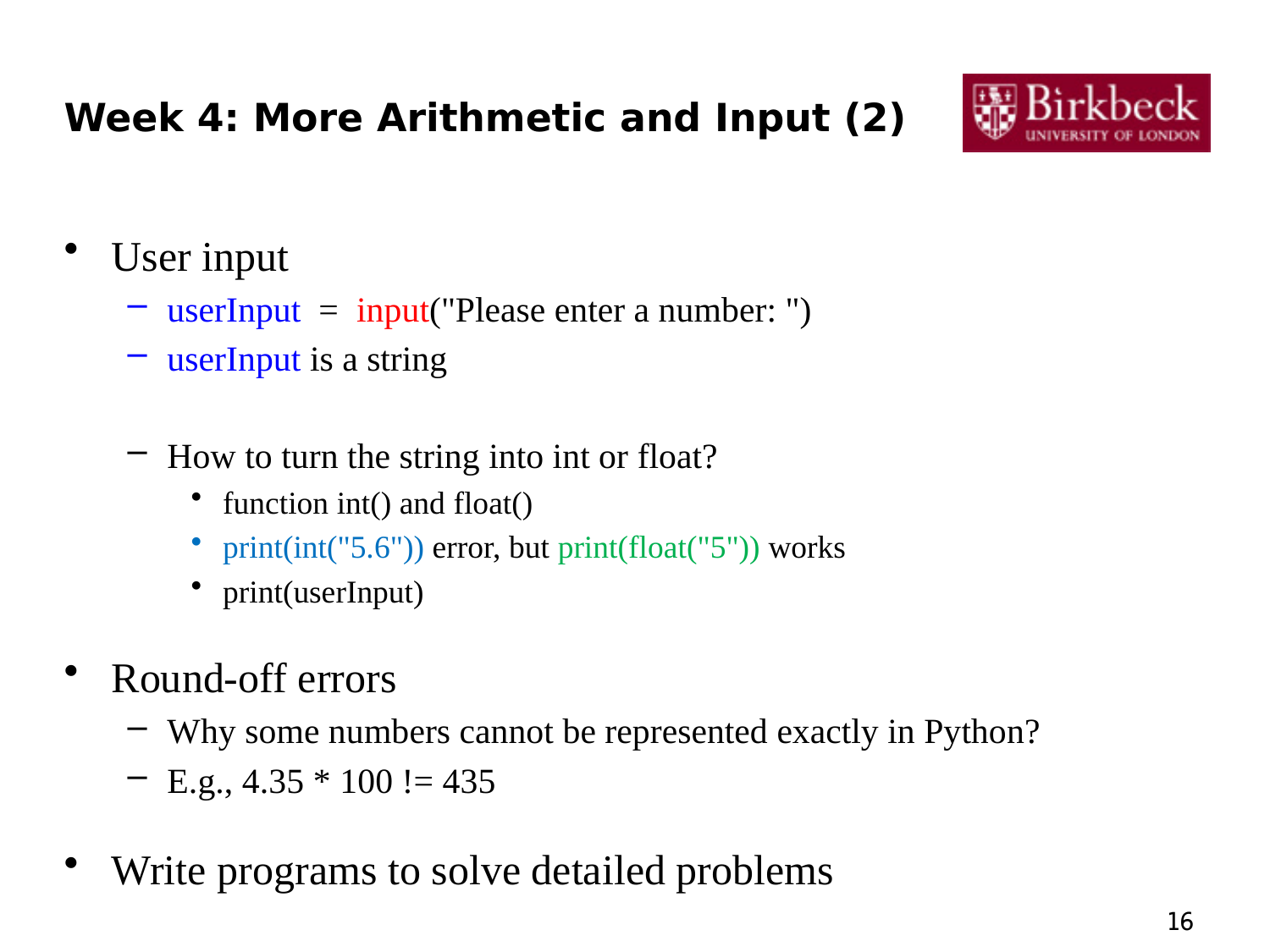

# Week 4: More Arithmetic and Input (2)
User input
userInput  =  input("Please enter a number: ")
userInput is a string

How to turn the string into int or float?
function int() and float()
print(int("5.6")) error, but print(float("5")) works
print(userInput)

Round-off errors
Why some numbers cannot be represented exactly in Python?
E.g., 4.35 * 100 != 435

Write programs to solve detailed problems
16